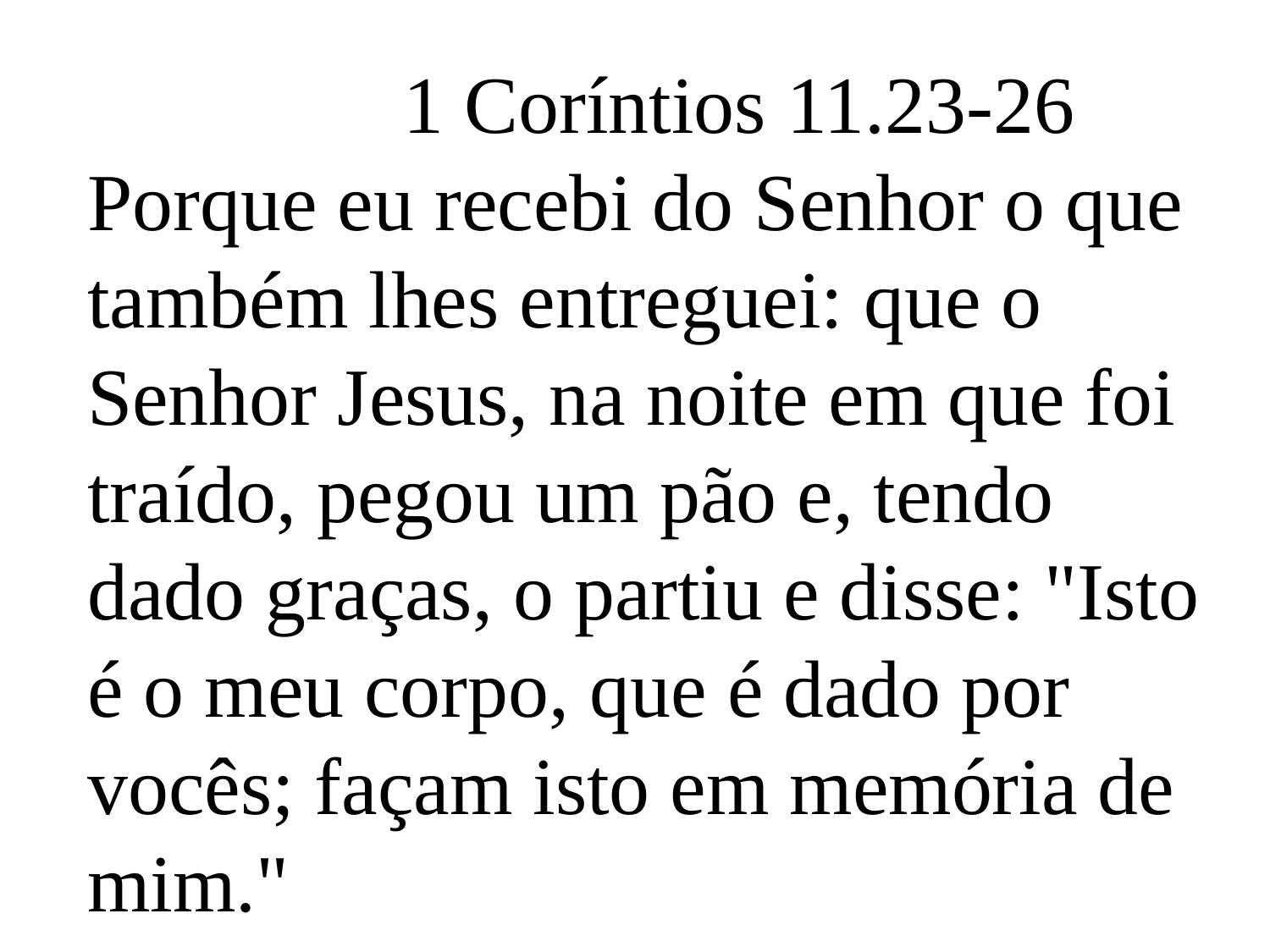

1 Coríntios 11.23-26
Porque eu recebi do Senhor o que também lhes entreguei: que o Senhor Jesus, na noite em que foi traído, pegou um pão e, tendo dado graças, o partiu e disse: "Isto é o meu corpo, que é dado por vocês; façam isto em memória de mim."